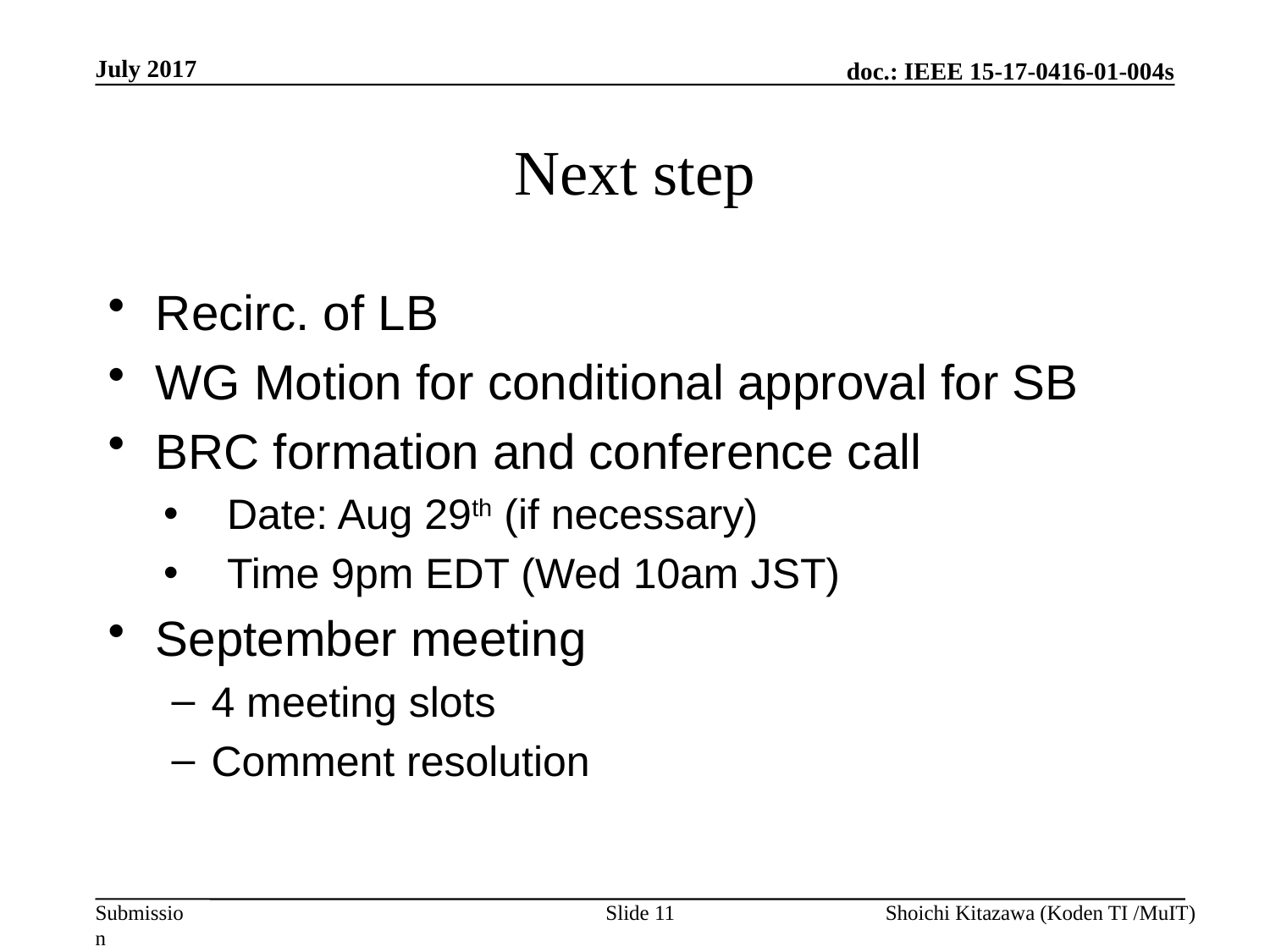

July 2017
# Next step
Recirc. of LB
WG Motion for conditional approval for SB
BRC formation and conference call
Date: Aug 29th (if necessary)
Time 9pm EDT (Wed 10am JST)
September meeting
4 meeting slots
Comment resolution
Slide 11
Shoichi Kitazawa (Koden TI /MuIT)